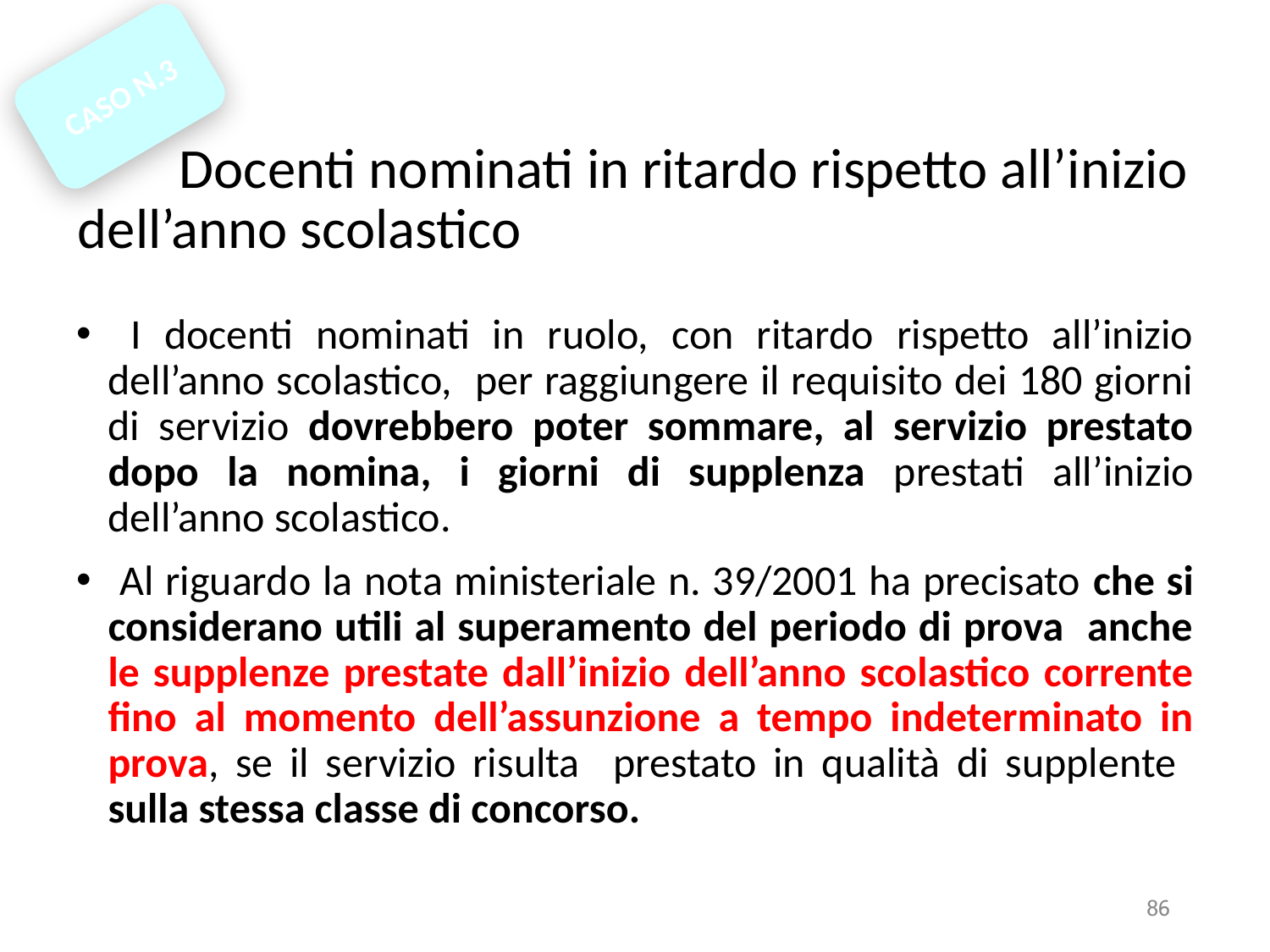

CASO N.3
# Docenti nominati in ritardo rispetto all’inizio dell’anno scolastico
 I docenti nominati in ruolo, con ritardo rispetto all’inizio dell’anno scolastico,  per raggiungere il requisito dei 180 giorni di servizio dovrebbero poter sommare, al servizio prestato dopo la nomina, i giorni di supplenza prestati all’inizio dell’anno scolastico.
 Al riguardo la nota ministeriale n. 39/2001 ha precisato che si considerano utili al superamento del periodo di prova  anche le supplenze prestate dall’inizio dell’anno scolastico corrente fino al momento dell’assunzione a tempo indeterminato in prova, se il servizio risulta  prestato in qualità di supplente  sulla stessa classe di concorso.

86